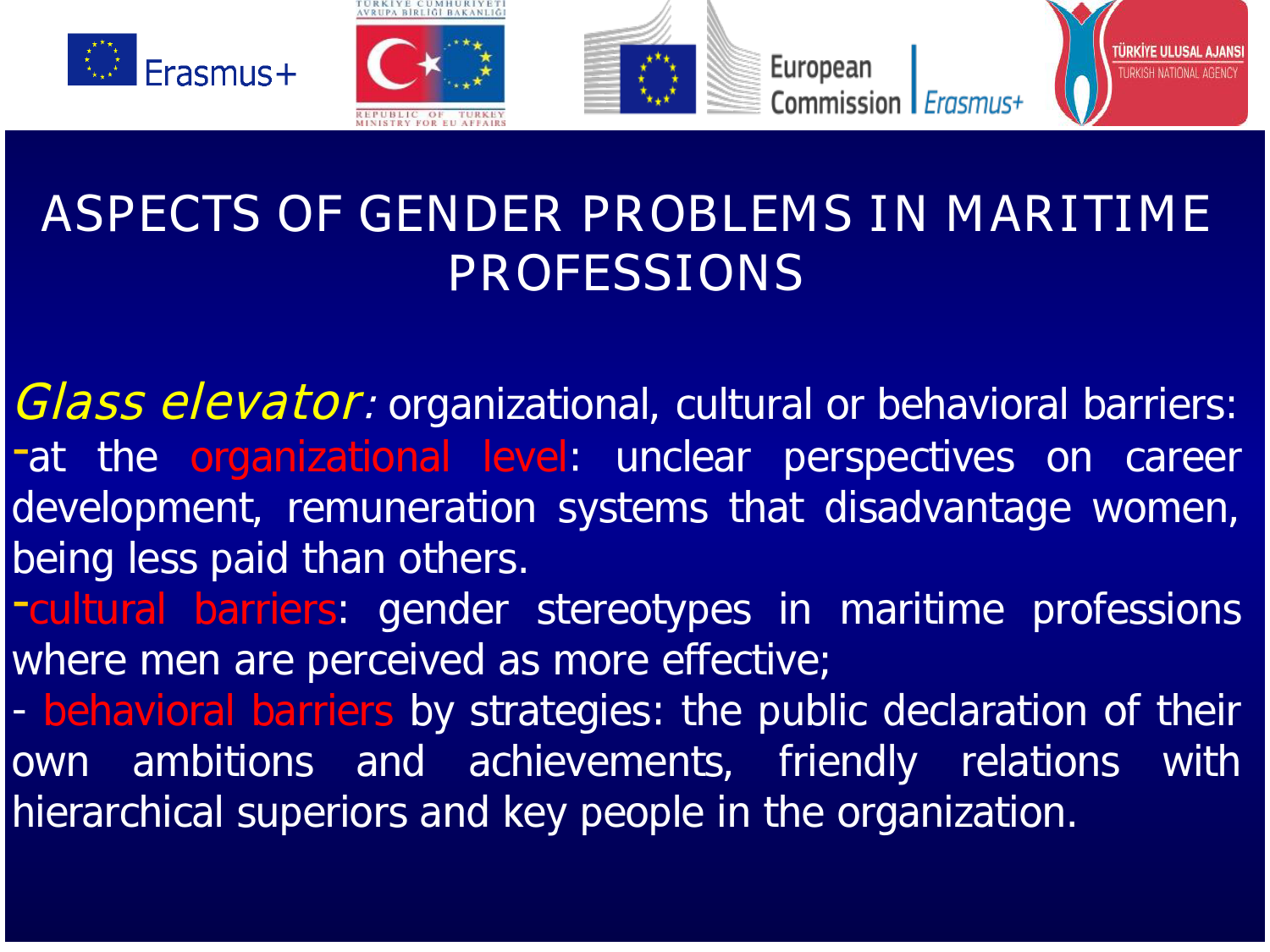

ASPECTS OF GENDER PROBLEMS IN MARITIME PROFESSIONS

Glass elevator: organizational, cultural or behavioral barriers:
at the organizational level: unclear perspectives on career development, remuneration systems that disadvantage women, being less paid than others.
cultural barriers: gender stereotypes in maritime professions where men are perceived as more effective;
- behavioral barriers by strategies: the public declaration of their own ambitions and achievements, friendly relations with hierarchical superiors and key people in the organization.